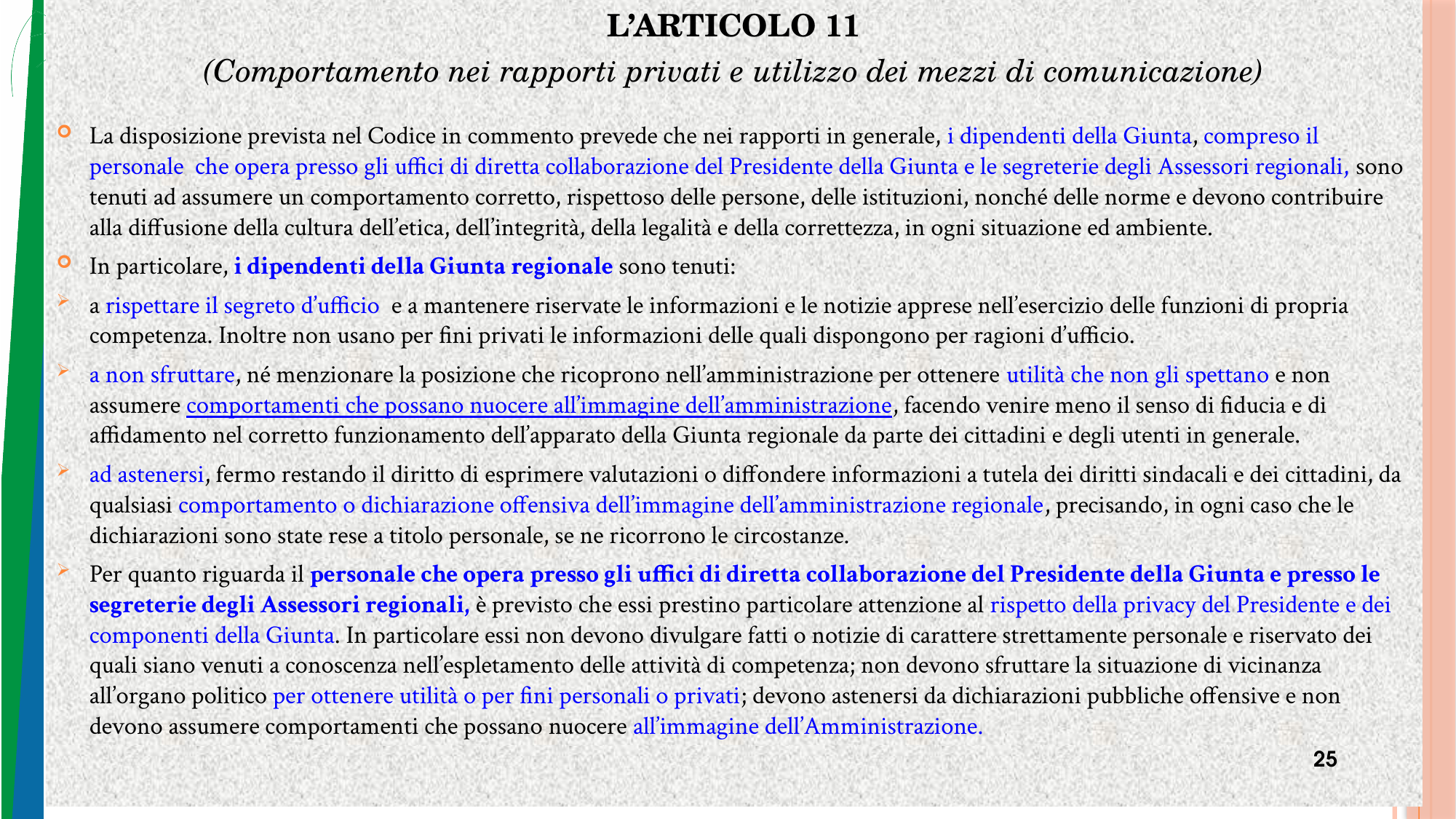

L’ARTICOLO 11
(Comportamento nei rapporti privati e utilizzo dei mezzi di comunicazione)

La disposizione prevista nel Codice in commento prevede che nei rapporti in generale, i dipendenti della Giunta, compreso il personale  che opera presso gli uffici di diretta collaborazione del Presidente della Giunta e le segreterie degli Assessori regionali, sono tenuti ad assumere un comportamento corretto, rispettoso delle persone, delle istituzioni, nonché delle norme e devono contribuire alla diffusione della cultura dell’etica, dell’integrità, della legalità e della correttezza, in ogni situazione ed ambiente.
In particolare, i dipendenti della Giunta regionale sono tenuti:
a rispettare il segreto d’ufficio  e a mantenere riservate le informazioni e le notizie apprese nell’esercizio delle funzioni di propria competenza. Inoltre non usano per fini privati le informazioni delle quali dispongono per ragioni d’ufficio.
a non sfruttare, né menzionare la posizione che ricoprono nell’amministrazione per ottenere utilità che non gli spettano e non assumere comportamenti che possano nuocere all’immagine dell’amministrazione, facendo venire meno il senso di fiducia e di affidamento nel corretto funzionamento dell’apparato della Giunta regionale da parte dei cittadini e degli utenti in generale.
ad astenersi, fermo restando il diritto di esprimere valutazioni o diffondere informazioni a tutela dei diritti sindacali e dei cittadini, da qualsiasi comportamento o dichiarazione offensiva dell’immagine dell’amministrazione regionale, precisando, in ogni caso che le dichiarazioni sono state rese a titolo personale, se ne ricorrono le circostanze.
Per quanto riguarda il personale che opera presso gli uffici di diretta collaborazione del Presidente della Giunta e presso le segreterie degli Assessori regionali, è previsto che essi prestino particolare attenzione al rispetto della privacy del Presidente e dei componenti della Giunta. In particolare essi non devono divulgare fatti o notizie di carattere strettamente personale e riservato dei quali siano venuti a conoscenza nell’espletamento delle attività di competenza; non devono sfruttare la situazione di vicinanza all’organo politico per ottenere utilità o per fini personali o privati; devono astenersi da dichiarazioni pubbliche offensive e non devono assumere comportamenti che possano nuocere all’immagine dell’Amministrazione.

25